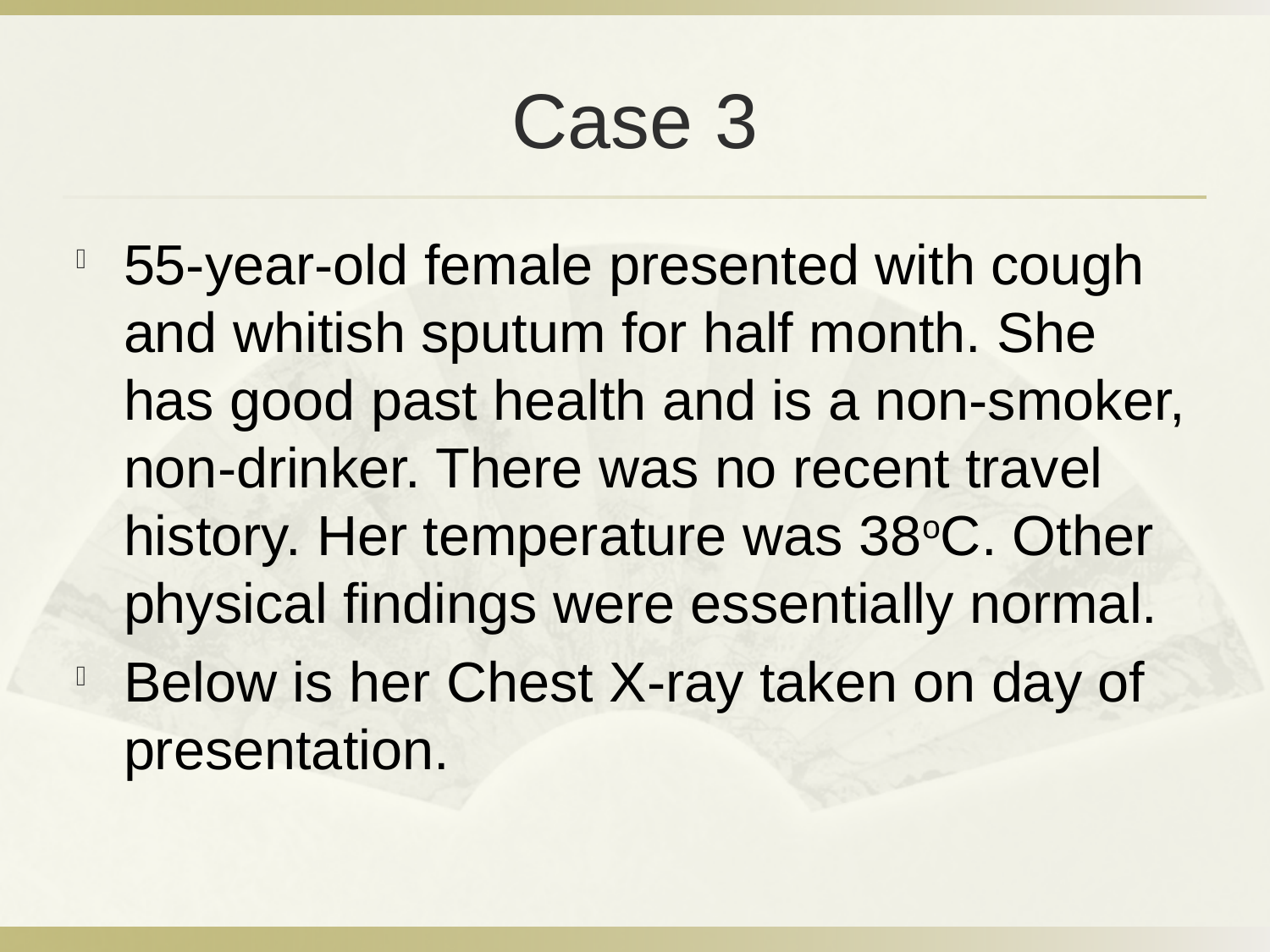

# Case 3
55-year-old female presented with cough and whitish sputum for half month. She has good past health and is a non-smoker, non-drinker. There was no recent travel history. Her temperature was 38oC. Other physical findings were essentially normal.
Below is her Chest X-ray taken on day of presentation.